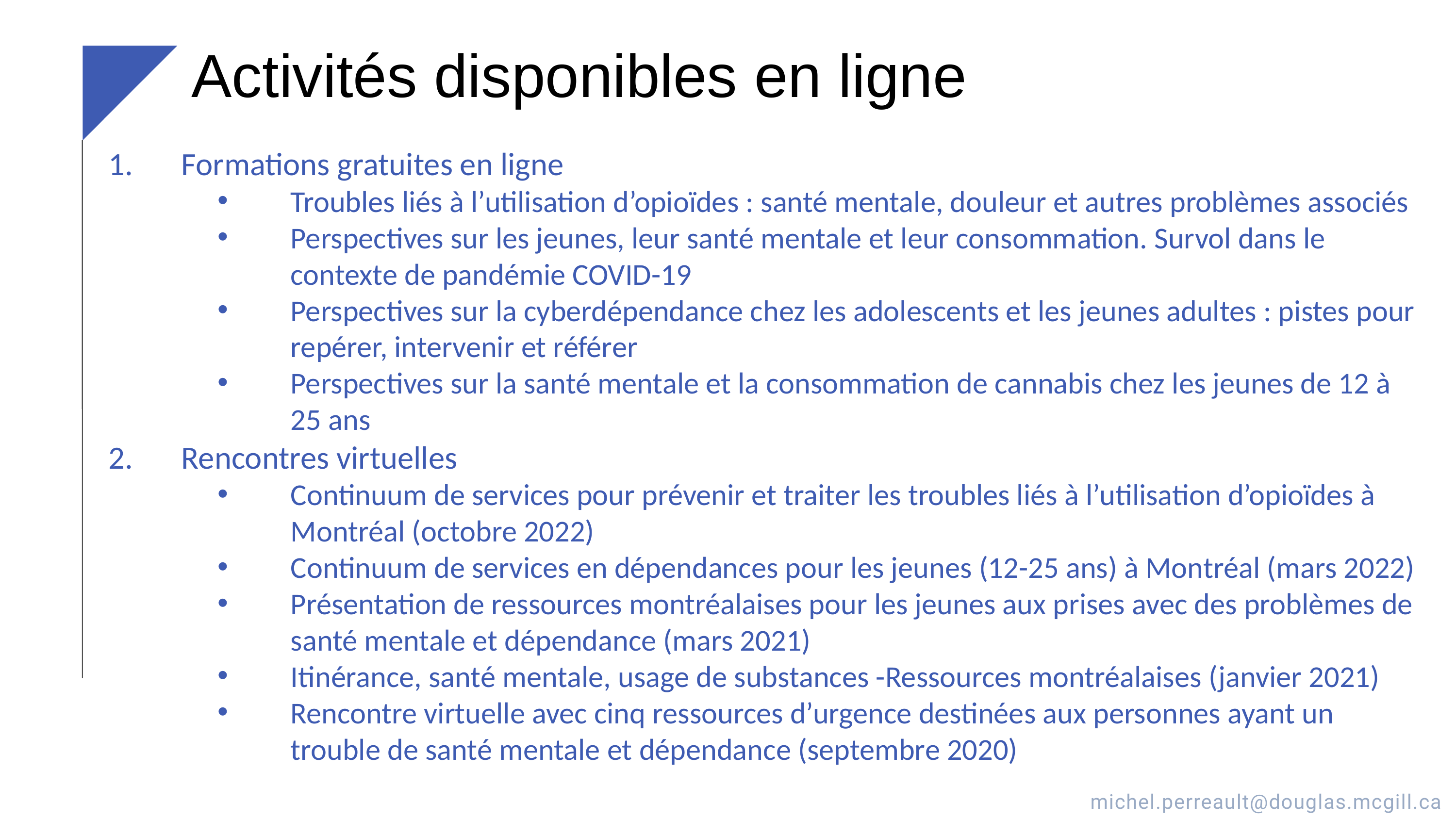

Activités disponibles en ligne

Formations gratuites en ligne
Troubles liés à l’utilisation d’opioïdes : santé mentale, douleur et autres problèmes associés
Perspectives sur les jeunes, leur santé mentale et leur consommation. Survol dans le contexte de pandémie COVID-19
Perspectives sur la cyberdépendance chez les adolescents et les jeunes adultes : pistes pour repérer, intervenir et référer
Perspectives sur la santé mentale et la consommation de cannabis chez les jeunes de 12 à 25 ans
Rencontres virtuelles
Continuum de services pour prévenir et traiter les troubles liés à l’utilisation d’opioïdes à Montréal (octobre 2022)
Continuum de services en dépendances pour les jeunes (12-25 ans) à Montréal (mars 2022)
Présentation de ressources montréalaises pour les jeunes aux prises avec des problèmes de santé mentale et dépendance (mars 2021)
Itinérance, santé mentale, usage de substances -Ressources montréalaises (janvier 2021)
Rencontre virtuelle avec cinq ressources d’urgence destinées aux personnes ayant un trouble de santé mentale et dépendance (septembre 2020)

michel.perreault@douglas.mcgill.ca